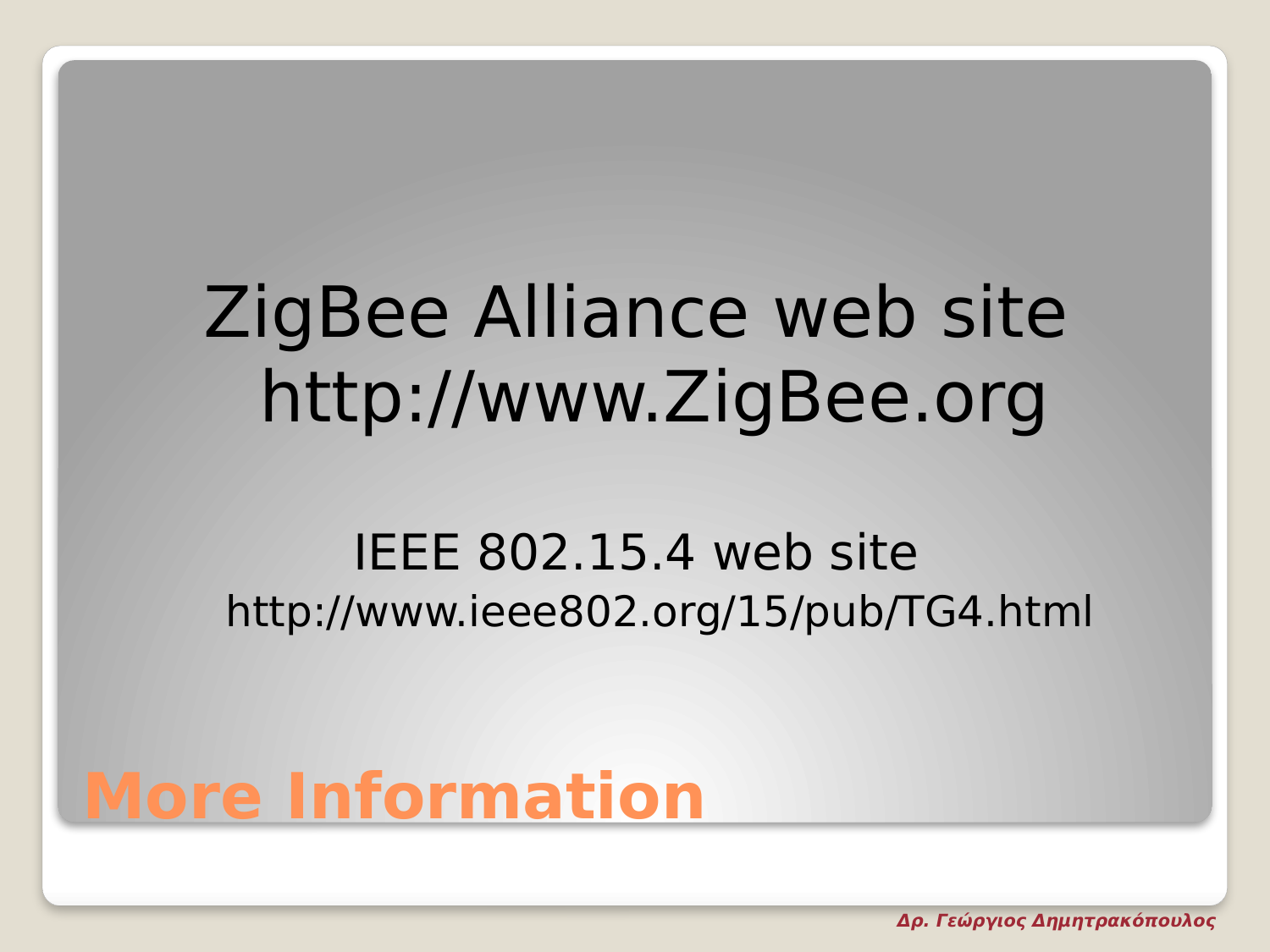

ZigBee Alliance web site http://www.ZigBee.org

IEEE 802.15.4 web site
http://www.ieee802.org/15/pub/TG4.html
# More Information
Δρ. Γεώργιος Δημητρακόπουλος